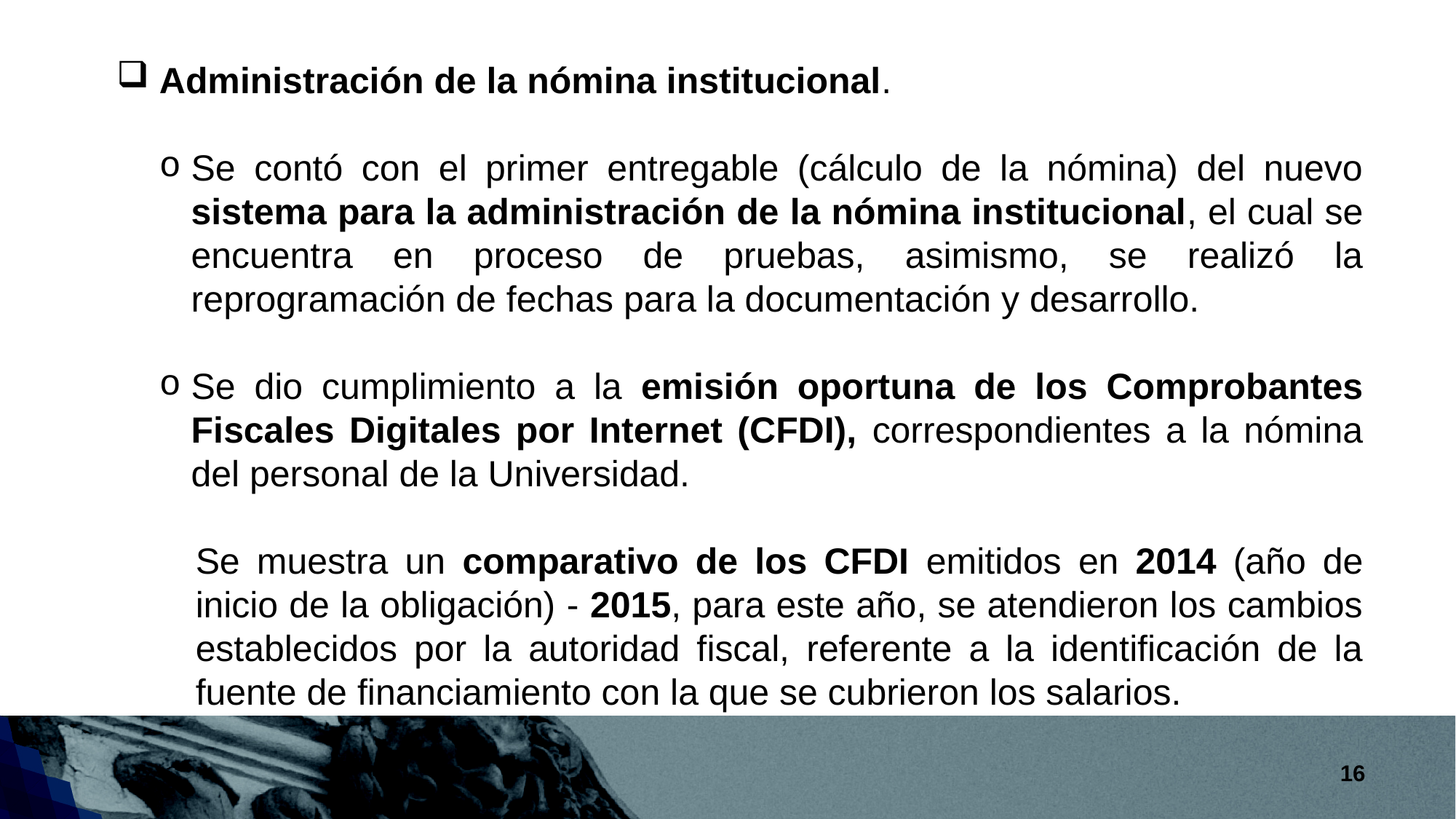

Administración de la nómina institucional.

Se contó con el primer entregable (cálculo de la nómina) del nuevo sistema para la administración de la nómina institucional, el cual se encuentra en proceso de pruebas, asimismo, se realizó la reprogramación de fechas para la documentación y desarrollo.

Se dio cumplimiento a la emisión oportuna de los Comprobantes Fiscales Digitales por Internet (CFDI), correspondientes a la nómina del personal de la Universidad.

Se muestra un comparativo de los CFDI emitidos en 2014 (año de inicio de la obligación) - 2015, para este año, se atendieron los cambios establecidos por la autoridad fiscal, referente a la identificación de la fuente de financiamiento con la que se cubrieron los salarios.

16